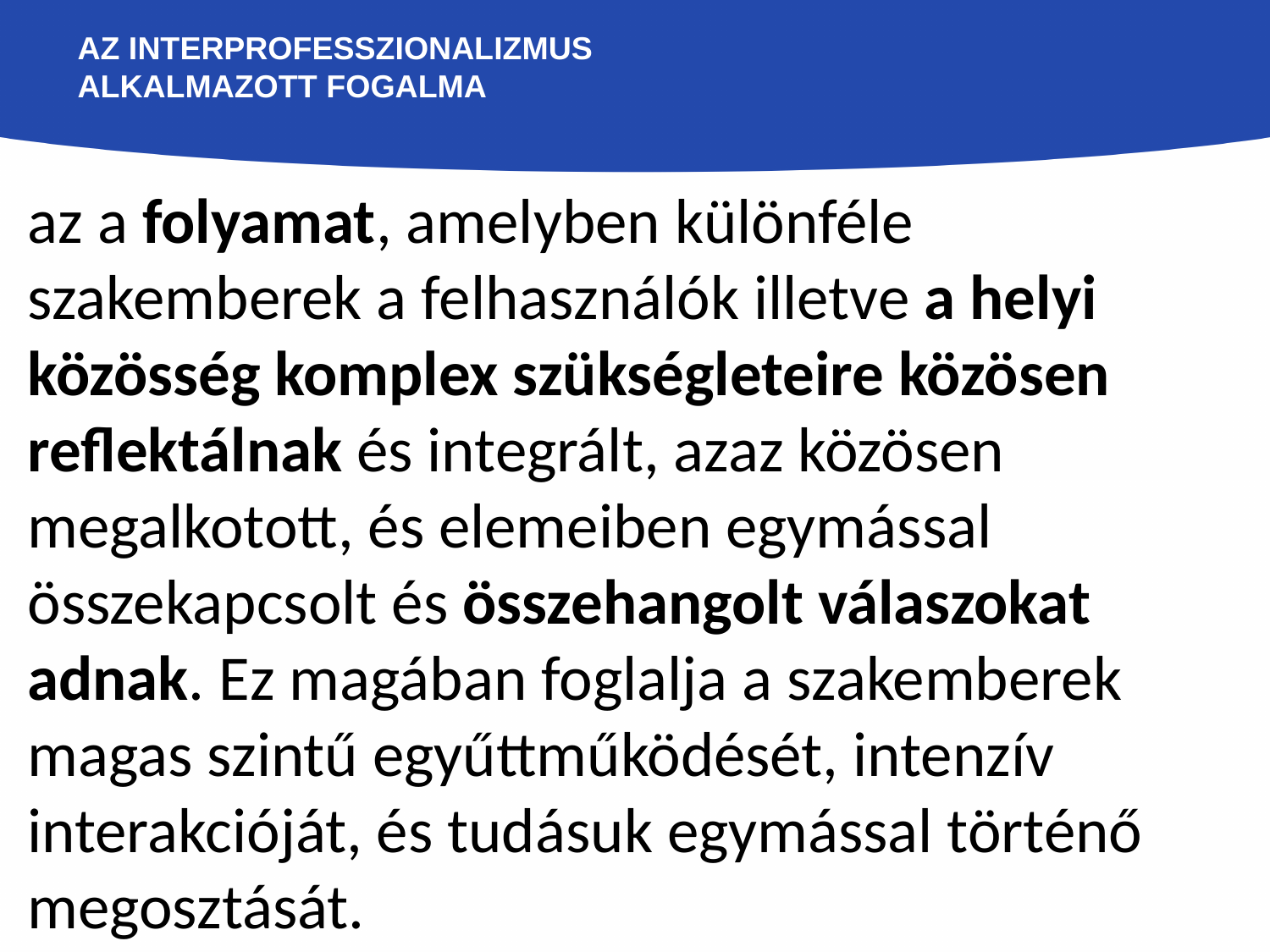

# Az interprofesszionalizmus alkalmazott fogalma
az a folyamat, amelyben különféle szakemberek a felhasználók illetve a helyi közösség komplex szükségleteire közösen reflektálnak és integrált, azaz közösen megalkotott, és elemeiben egymással összekapcsolt és összehangolt válaszokat adnak. Ez magában foglalja a szakemberek magas szintű egyűttműködését, intenzív interakcióját, és tudásuk egymással történő megosztását.